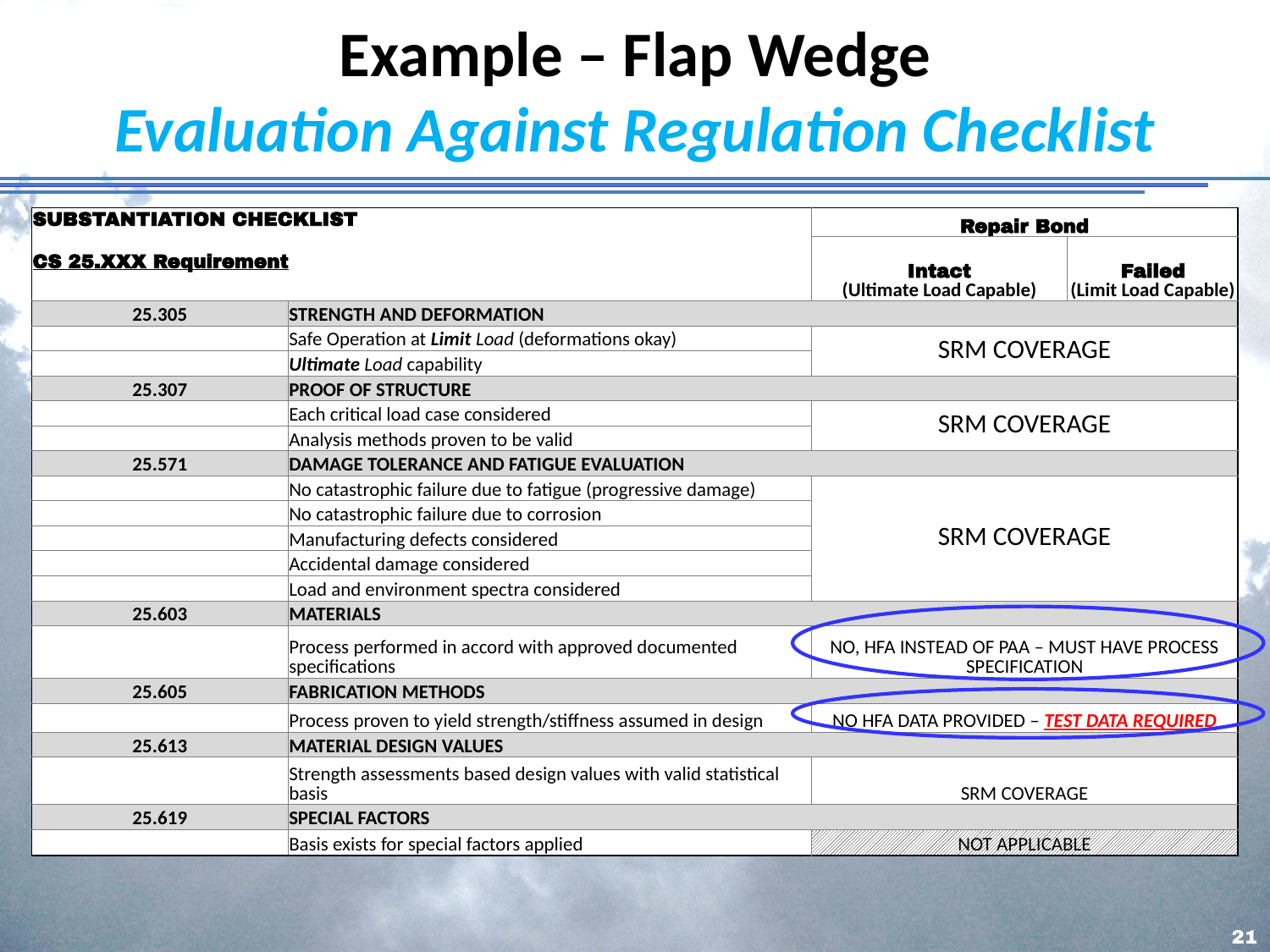

# Example – Flap Wedge Evaluation Against Regulation Checklist
| SUBSTANTIATION CHECKLIST CS 25.XXX Requirement |  | Repair Bond |  |
| --- | --- | --- | --- |
|  |  | Intact (Ultimate Load Capable) | Failed (Limit Load Capable) |
| 25.305 | STRENGTH AND DEFORMATION |  |  |
|  | Safe Operation at Limit Load (deformations okay) | SRM COVERAGE |  |
|  | Ultimate Load capability |  |  |
| 25.307 | PROOF OF STRUCTURE |  |  |
|  | Each critical load case considered | SRM COVERAGE |  |
|  | Analysis methods proven to be valid |  |  |
| 25.571 | DAMAGE TOLERANCE AND FATIGUE EVALUATION |  |  |
|  | No catastrophic failure due to fatigue (progressive damage) | SRM COVERAGE |  |
|  | No catastrophic failure due to corrosion |  |  |
|  | Manufacturing defects considered |  |  |
|  | Accidental damage considered |  |  |
|  | Load and environment spectra considered |  |  |
| 25.603 | MATERIALS |  |  |
|  | Process performed in accord with approved documented specifications | NO, HFA INSTEAD OF PAA – MUST HAVE PROCESS SPECIFICATION |  |
| 25.605 | FABRICATION METHODS |  |  |
|  | Process proven to yield strength/stiffness assumed in design | NO HFA DATA PROVIDED – TEST DATA REQUIRED |  |
| 25.613 | MATERIAL DESIGN VALUES |  |  |
|  | Strength assessments based design values with valid statistical basis | SRM COVERAGE |  |
| 25.619 | SPECIAL FACTORS |  |  |
|  | Basis exists for special factors applied | NOT APPLICABLE |  |

21